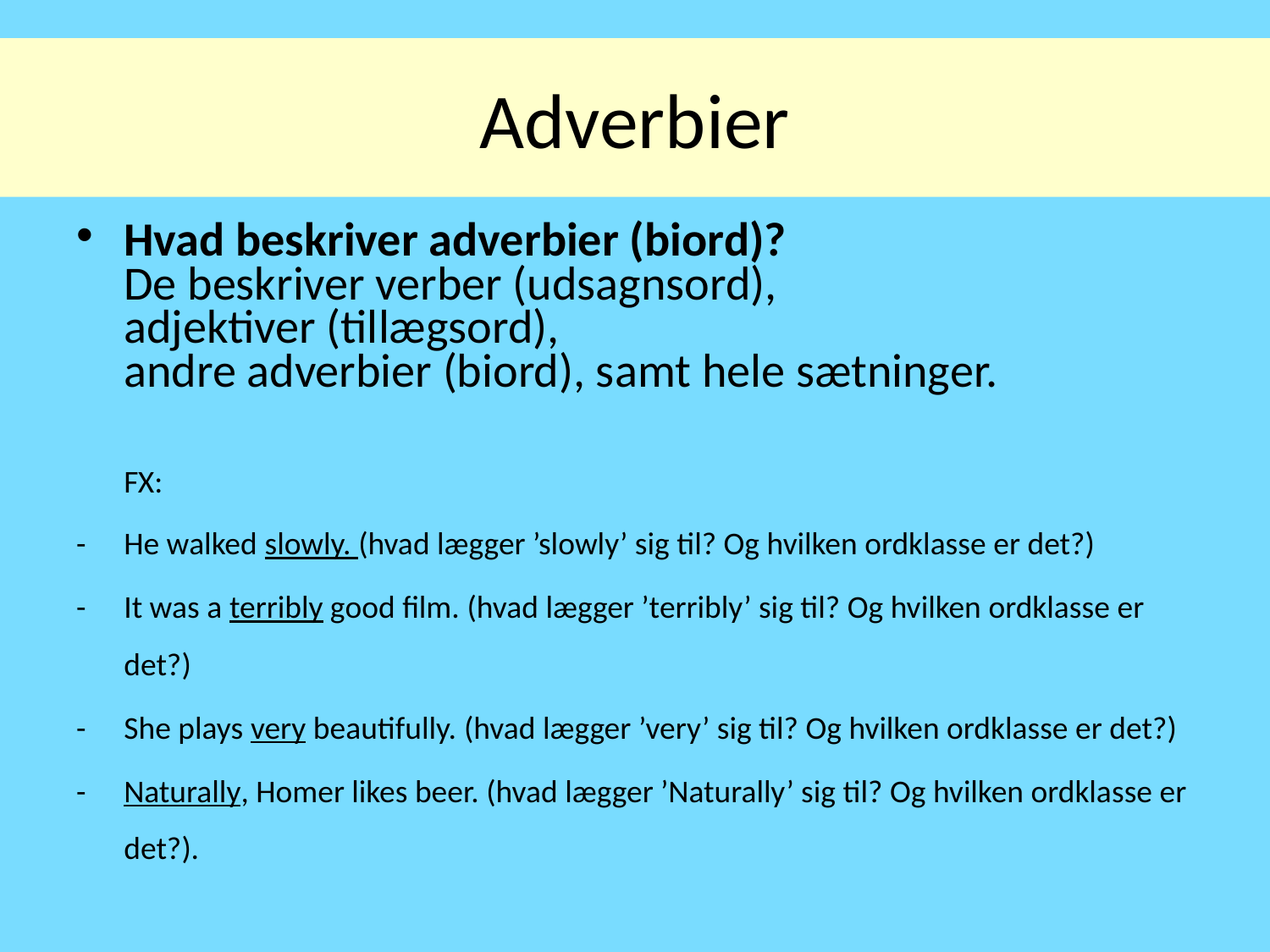

# Adverbier
Hvad beskriver adverbier (biord)?
	De beskriver verber (udsagnsord),
	adjektiver (tillægsord),
	andre adverbier (biord), samt hele sætninger.

	FX:
-	He walked slowly. (hvad lægger ’slowly’ sig til? Og hvilken ordklasse er det?)
-	It was a terribly good film. (hvad lægger ’terribly’ sig til? Og hvilken ordklasse er det?)
-	She plays very beautifully. (hvad lægger ’very’ sig til? Og hvilken ordklasse er det?)
-	Naturally, Homer likes beer. (hvad lægger ’Naturally’ sig til? Og hvilken ordklasse er det?).